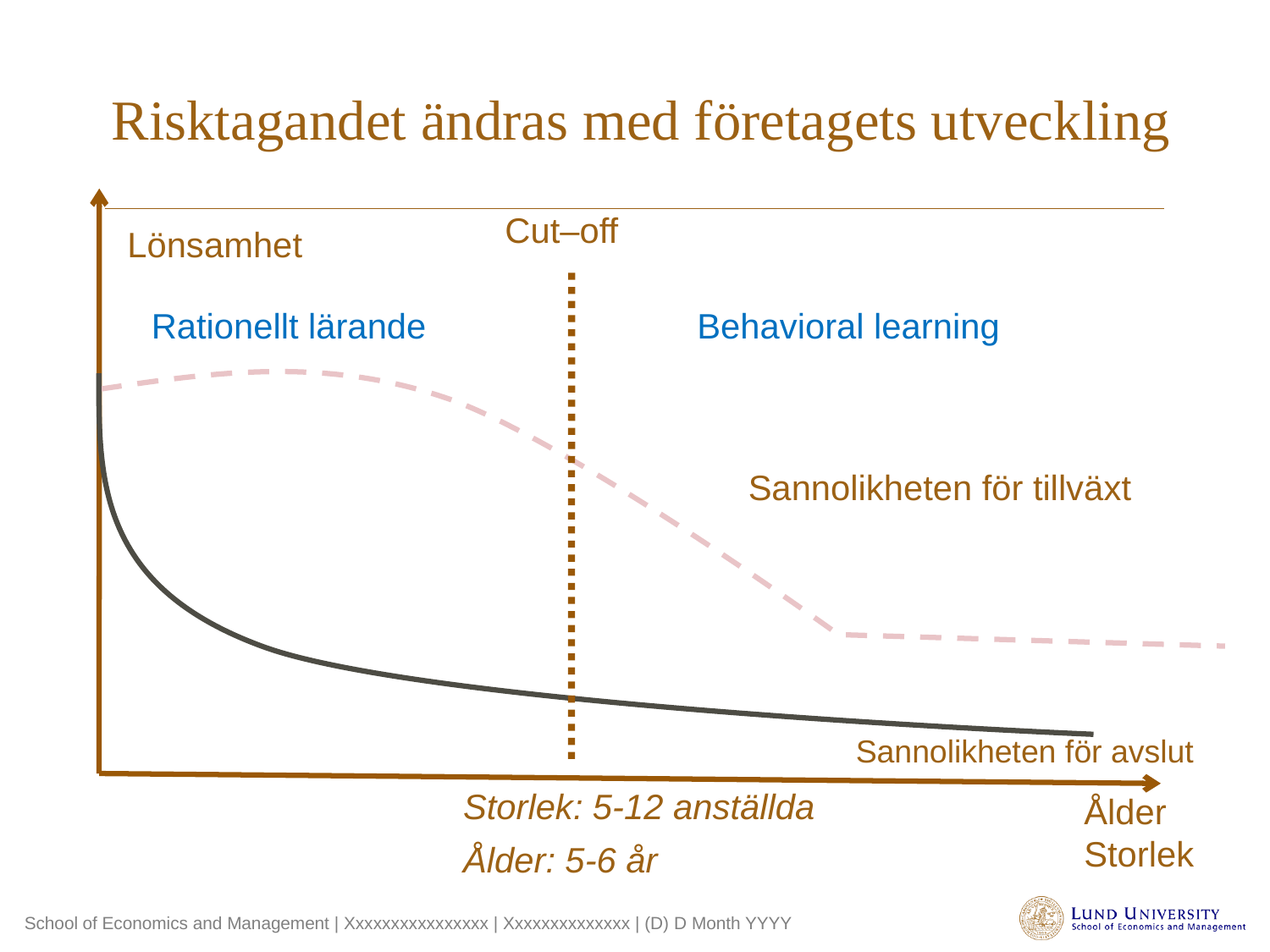

Risktagandet ändras med företagets utveckling
Cut–off
Storlek: 5-12 anställda
Ålder: 5-6 år
Lönsamhet
Rationellt lärande
Behavioral learning

Sannolikheten för tillväxt

Sannolikheten för avslut
Ålder
Storlek